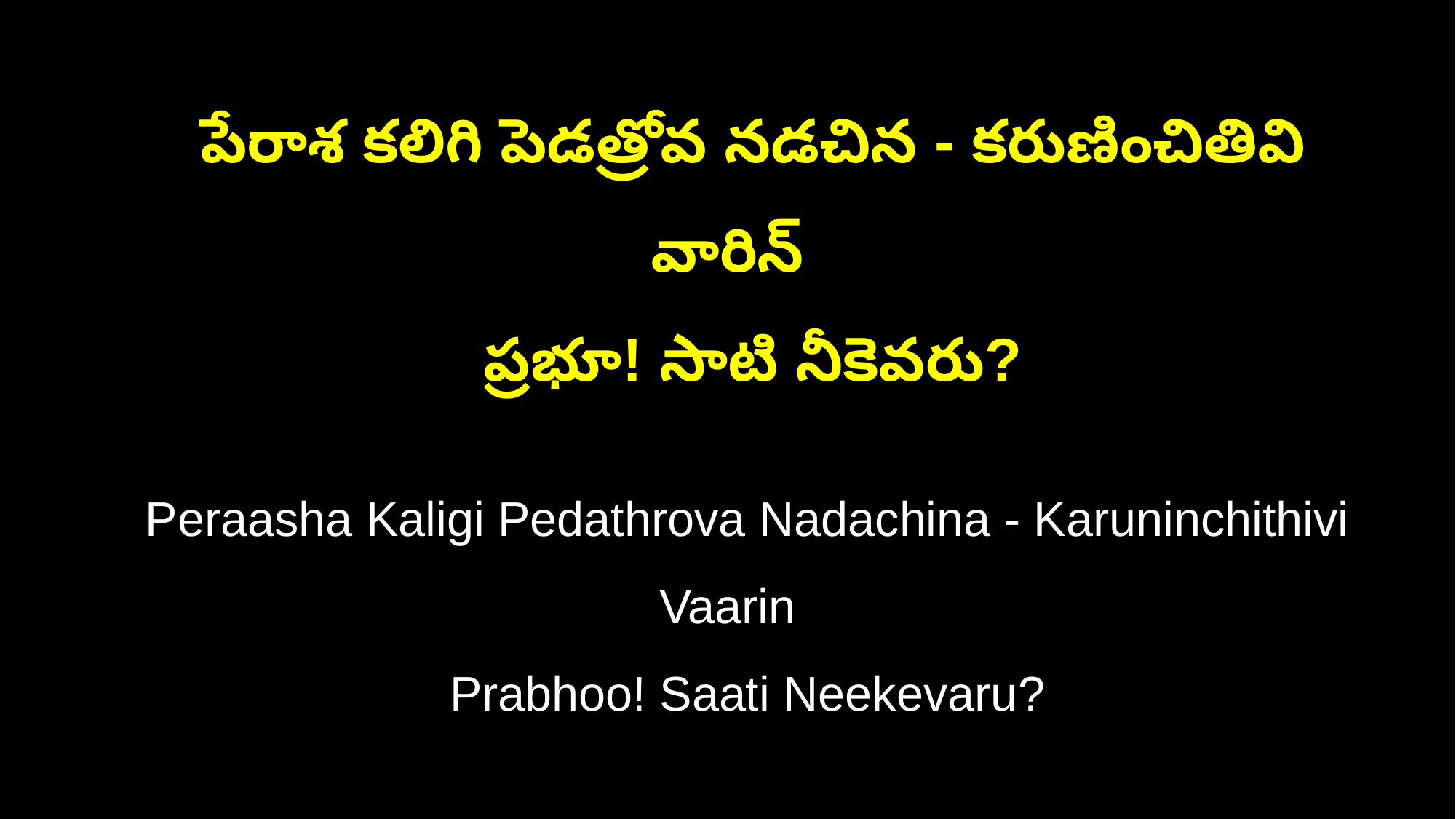

పేరాశ కలిగి పెడత్రోవ నడచిన - కరుణించితివి వారిన్
   ప్రభూ! సాటి నీకెవరు?
   Peraasha Kaligi Pedathrova Nadachina - Karuninchithivi Vaarin
   Prabhoo! Saati Neekevaru?